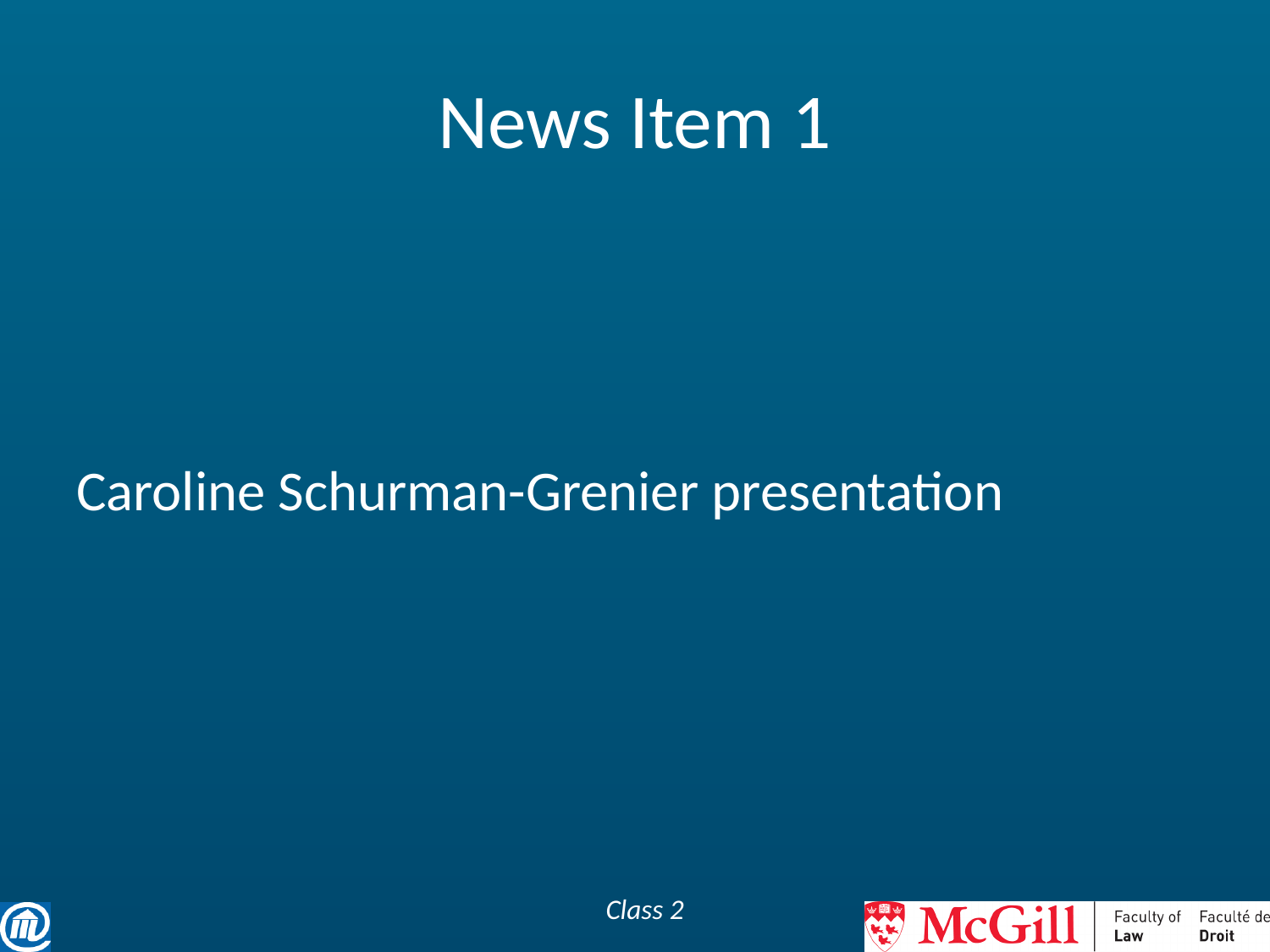

# News Item 1

Caroline Schurman-Grenier presentation

Class 2